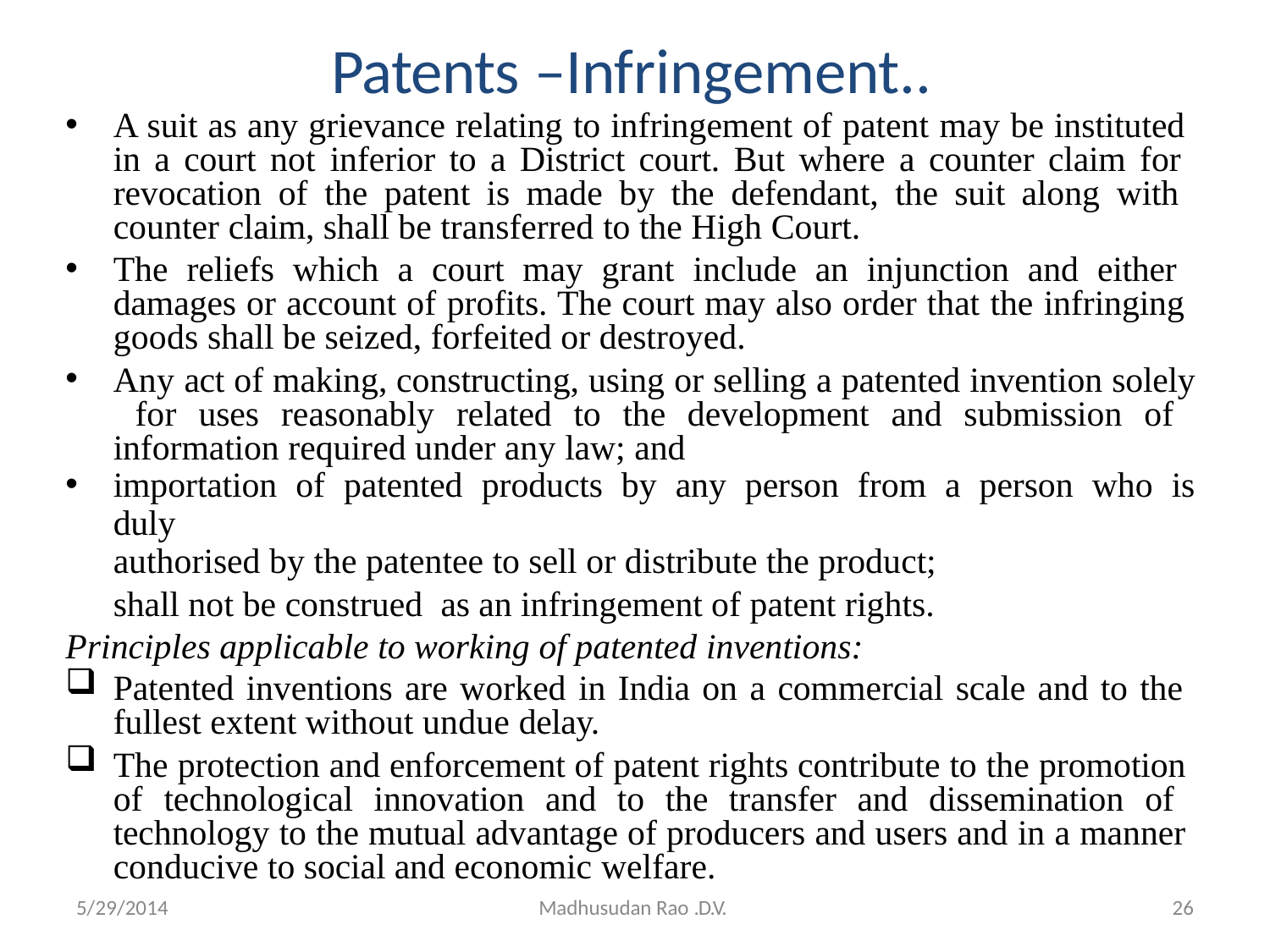

# Patents –Infringement..
A suit as any grievance relating to infringement of patent may be instituted  in a court not inferior to a District court. But where a counter claim for  revocation of the patent is made by the defendant, the suit along with  counter claim, shall be transferred to the High Court.
The reliefs which a court may grant include an injunction and either  damages or account of profits. The court may also order that the infringing  goods shall be seized, forfeited or destroyed.
Any act of making, constructing, using or selling a patented invention solely  for uses reasonably related to the development and submission of  information required under any law; and
importation of patented products by any person from a person who is duly
authorised by the patentee to sell or distribute the product;
shall not be construed  as an infringement of patent rights.
Principles applicable to working of patented inventions:
Patented inventions are worked in India on a commercial scale and to the  fullest extent without undue delay.
The protection and enforcement of patent rights contribute to the promotion  of technological innovation and to the transfer and dissemination of  technology to the mutual advantage of producers and users and in a manner  conducive to social and economic welfare.
26
5/29/2014
Madhusudan Rao .D.V.